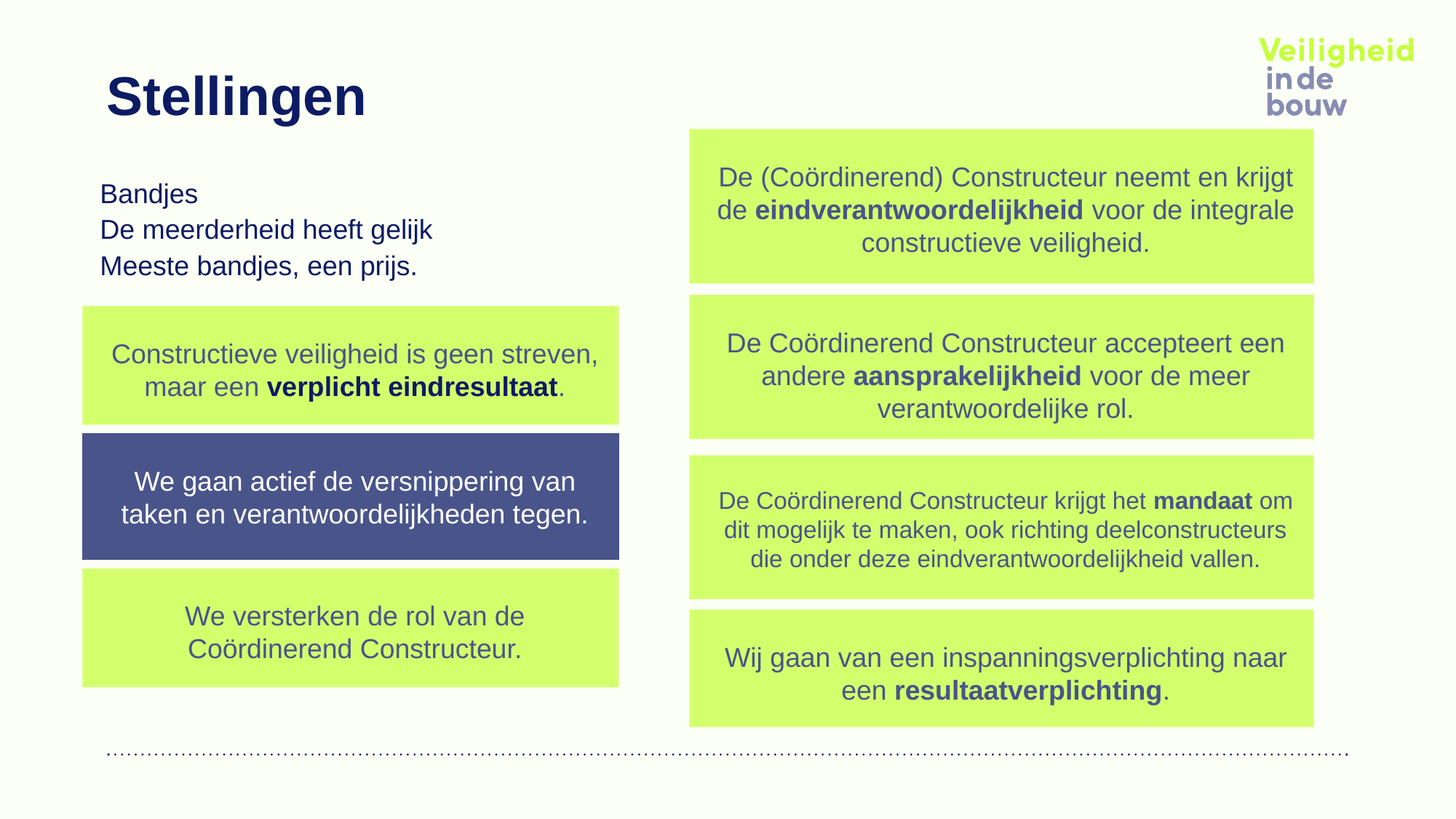

# Stellingen
De (Coördinerend) Constructeur neemt en krijgt de eindverantwoordelijkheid voor de integrale constructieve veiligheid.
Bandjes
De meerderheid heeft gelijk
Meeste bandjes, een prijs.

De Coördinerend Constructeur accepteert een andere aansprakelijkheid voor de meer verantwoordelijke rol.
Constructieve veiligheid is geen streven, maar een verplicht eindresultaat.
We gaan actief de versnippering van taken en verantwoordelijkheden tegen.
De Coördinerend Constructeur krijgt het mandaat om dit mogelijk te maken, ook richting deelconstructeurs die onder deze eindverantwoordelijkheid vallen.
We versterken de rol van de Coördinerend Constructeur.
Wij gaan van een inspanningsverplichting naar een resultaatverplichting.